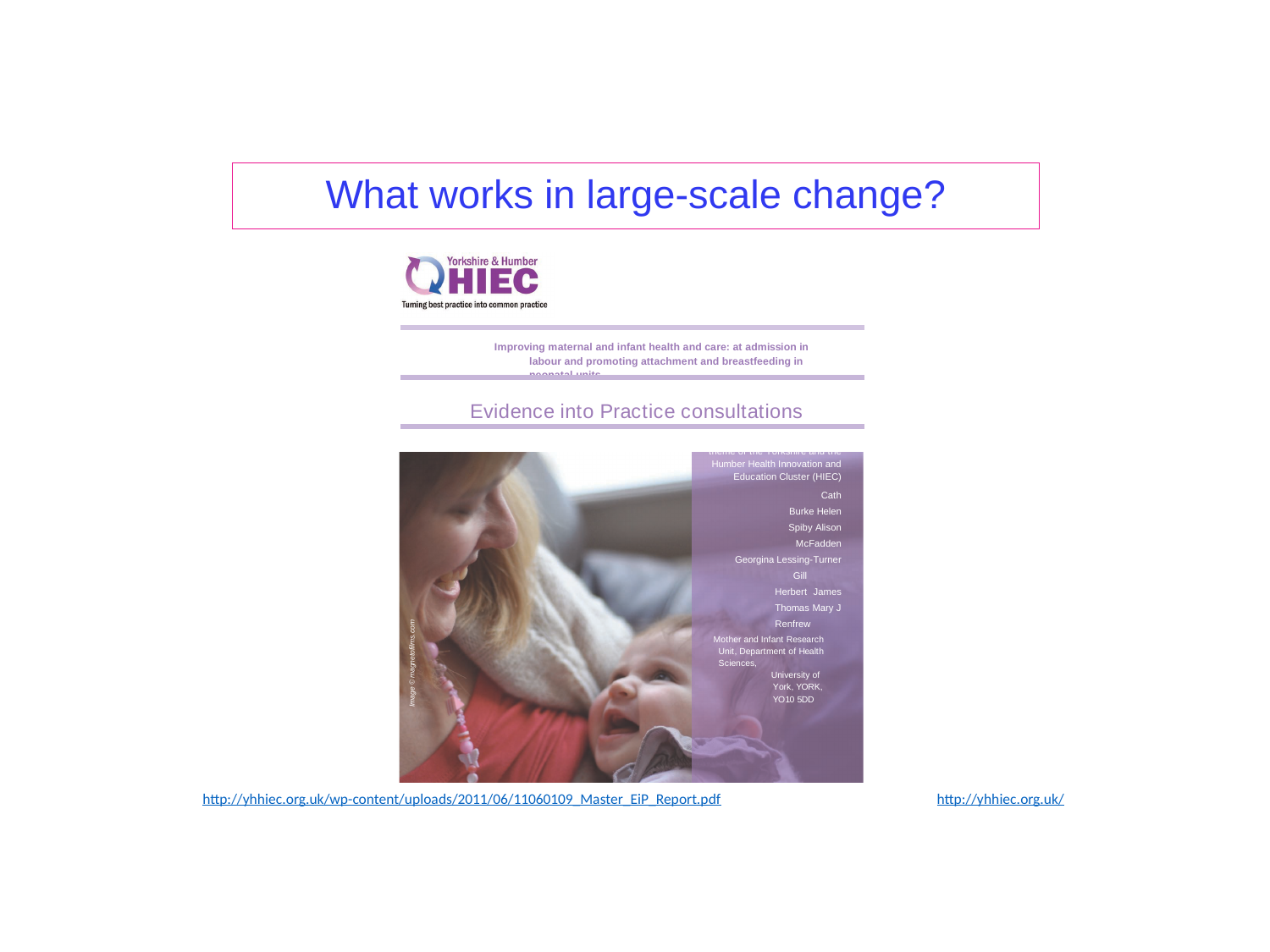

What works in large-scale change?

Improving maternal and infant health and care: at admission in labour and promoting attachment and breastfeeding in neonatal units

Evidence into Practice consultations

A report of region-wide consultations in Yorkshire and the Humber region June 2011

Conducted by the Maternal and Infant Health and Care theme of the Yorkshire and the Humber Health Innovation and Education Cluster (HIEC)
Cath Burke Helen Spiby Alison McFadden
Georgina Lessing-Turner
Gill Herbert James Thomas Mary J Renfrew

Image © magnetofilms.com
Mother and Infant Research Unit, Department of Health Sciences,
University of York, YORK, YO10 5DD
http://yhhiec.org.uk/
http://yhhiec.org.uk/wp-content/uploads/2011/06/11060109_Master_EiP_Report.pdf